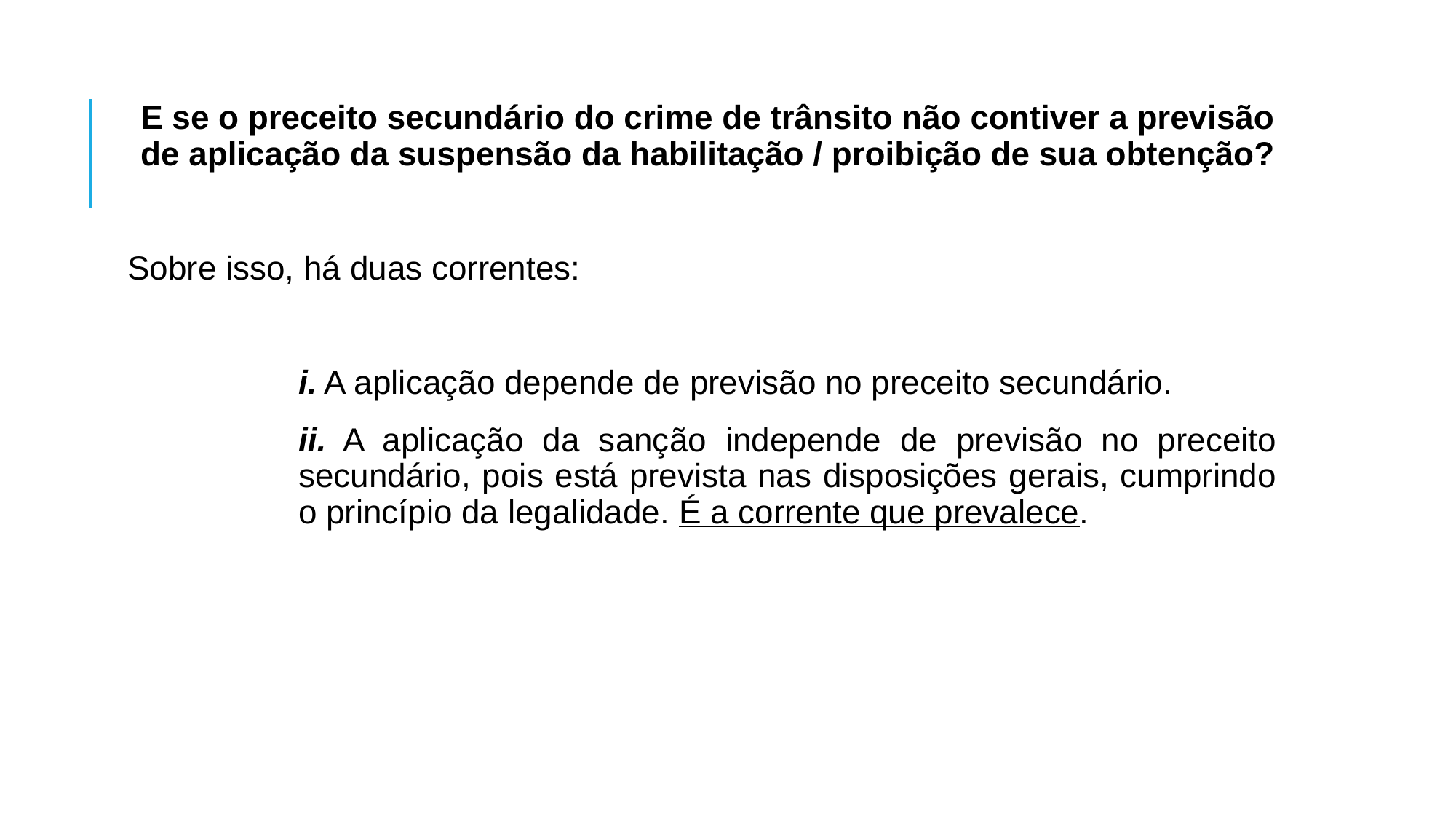

E se o preceito secundário do crime de trânsito não contiver a previsão de aplicação da suspensão da habilitação / proibição de sua obtenção?

Sobre isso, há duas correntes:

i. A aplicação depende de previsão no preceito secundário.
ii. A aplicação da sanção independe de previsão no preceito secundário, pois está prevista nas disposições gerais, cumprindo o princípio da legalidade. É a corrente que prevalece.